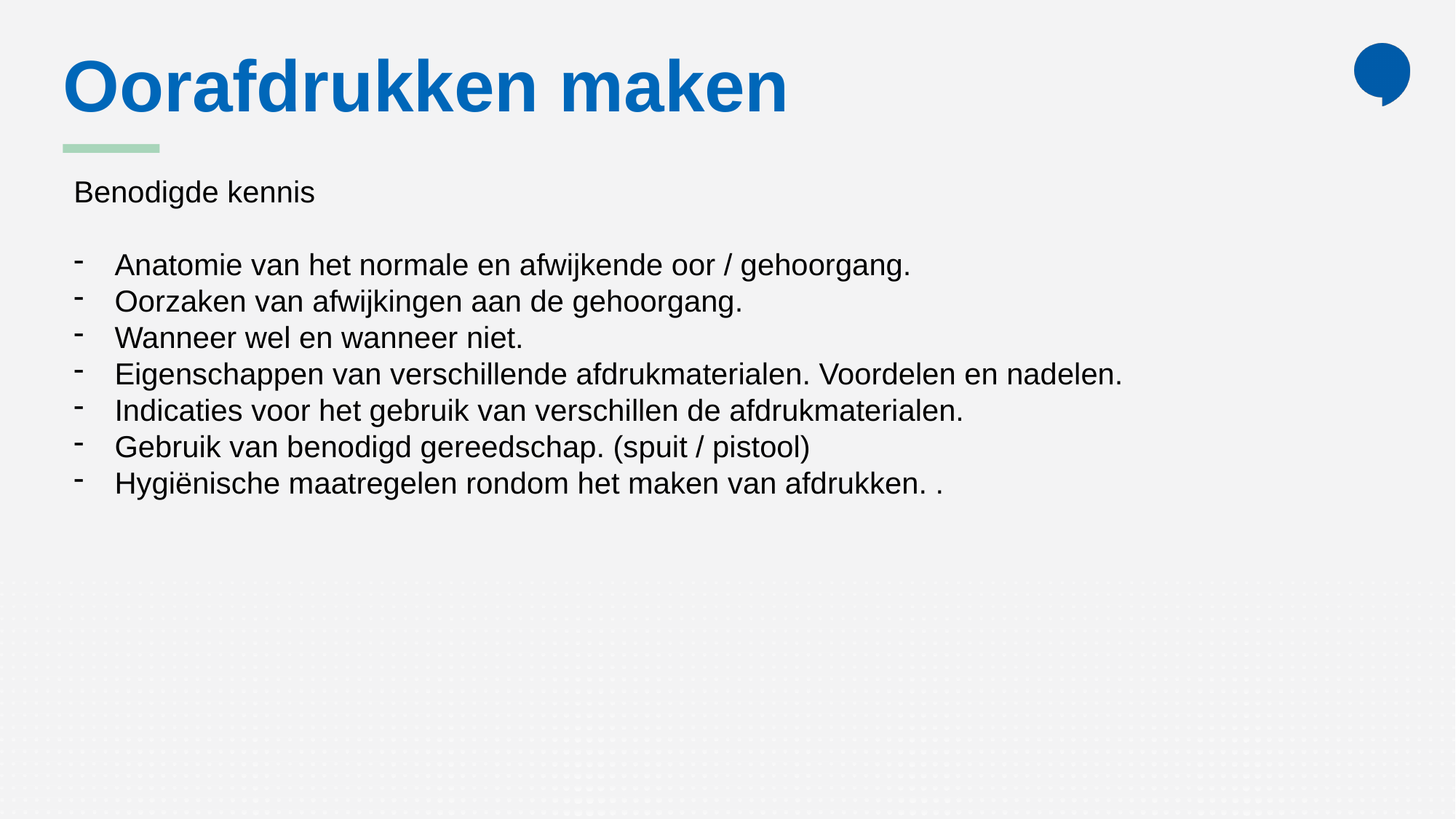

# Oorafdrukken maken
Benodigde kennis

Anatomie van het normale en afwijkende oor / gehoorgang.
Oorzaken van afwijkingen aan de gehoorgang.
Wanneer wel en wanneer niet.
Eigenschappen van verschillende afdrukmaterialen. Voordelen en nadelen.
Indicaties voor het gebruik van verschillen de afdrukmaterialen.
Gebruik van benodigd gereedschap. (spuit / pistool)
Hygiënische maatregelen rondom het maken van afdrukken. .